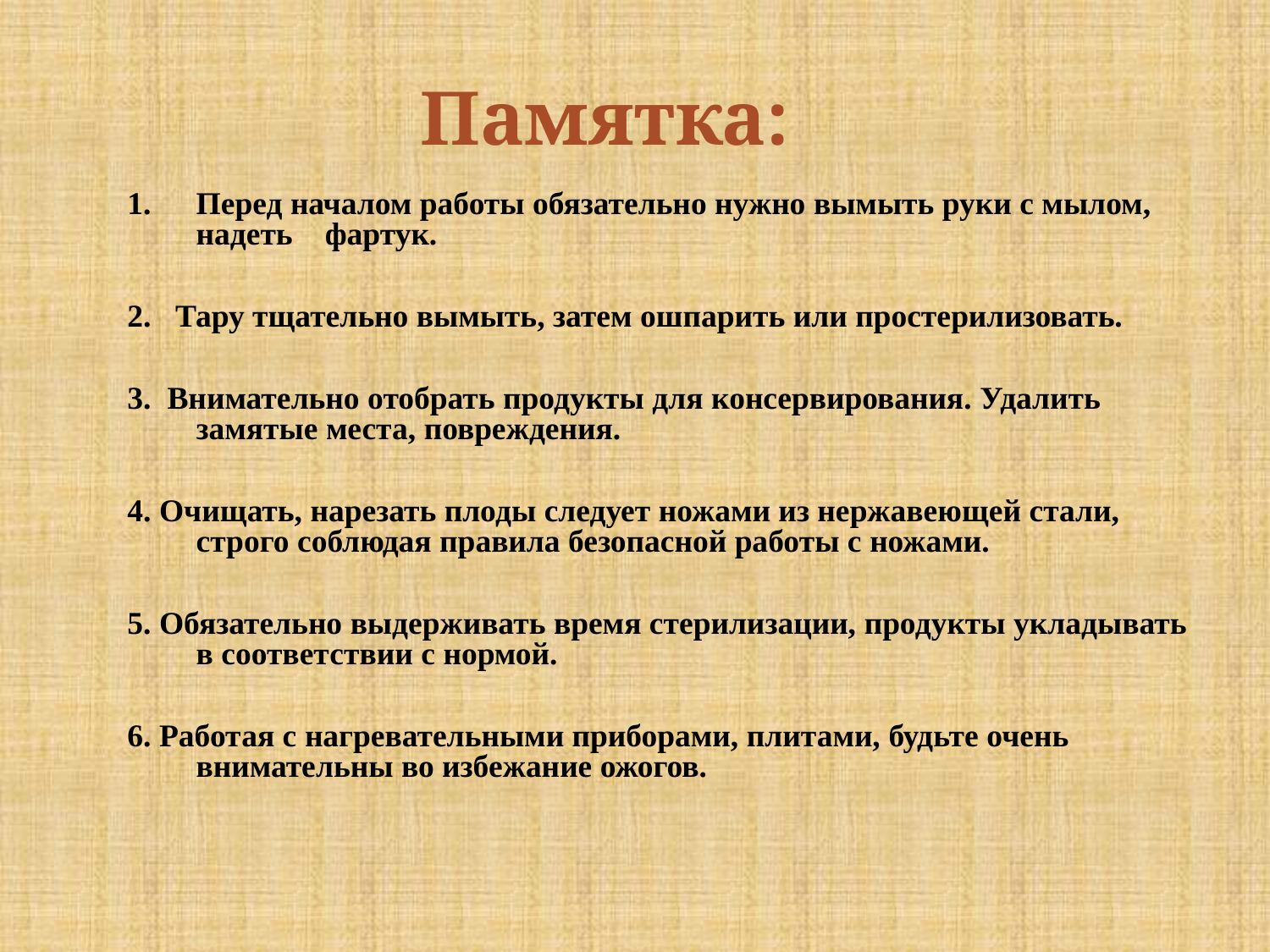

# Памятка:

Перед началом работы обязательно нужно вымыть руки с мылом, надеть    фартук.

2.   Тару тщательно вымыть, затем ошпарить или простерилизовать.

3.  Внимательно отобрать продукты для консервирования. Удалить замятые места, повреждения.

4. Очищать, нарезать плоды следует ножами из нержавеющей стали, строго соблюдая правила безопасной работы с ножами.

5. Обязательно выдерживать время стерилизации, продукты укладывать в соответствии с нормой.

6. Работая с нагревательными приборами, плитами, будьте очень внимательны во избежание ожогов.